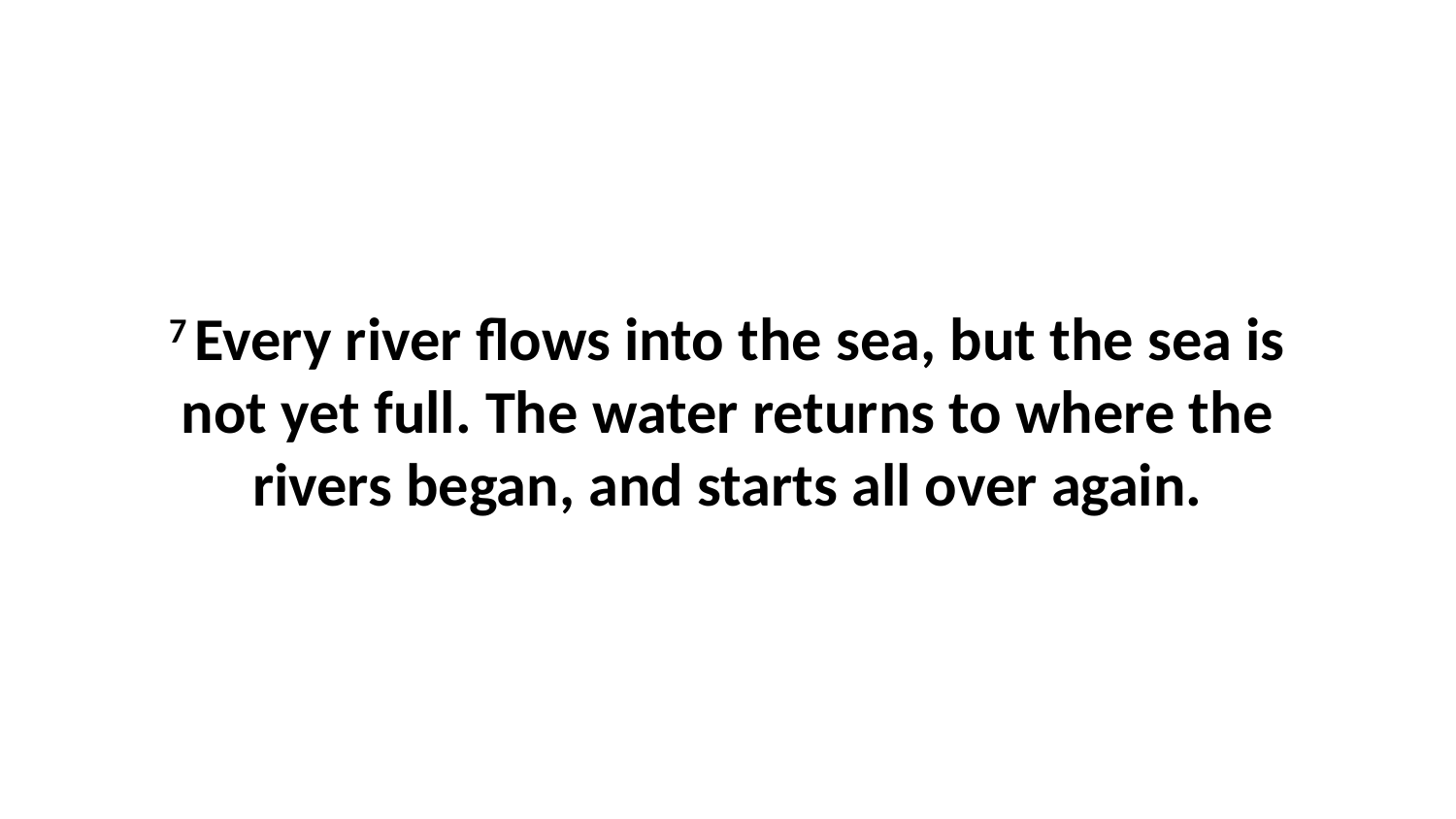

7 Every river flows into the sea, but the sea is not yet full. The water returns to where the rivers began, and starts all over again.